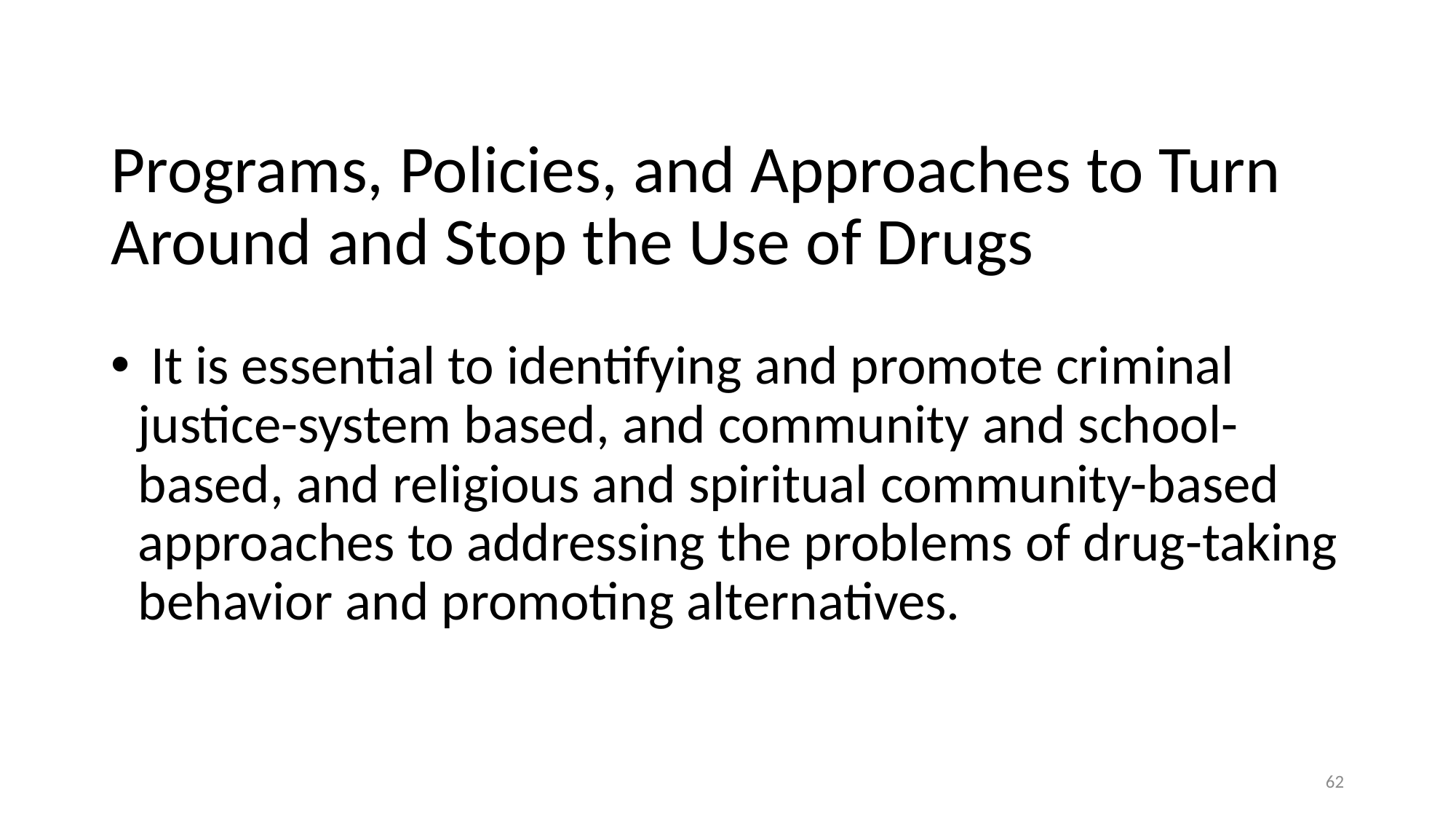

# Programs, Policies, and Approaches to Turn Around and Stop the Use of Drugs

 It is essential to identifying and promote criminal justice-system based, and community and school-based, and religious and spiritual community-based approaches to addressing the problems of drug-taking behavior and promoting alternatives.
62